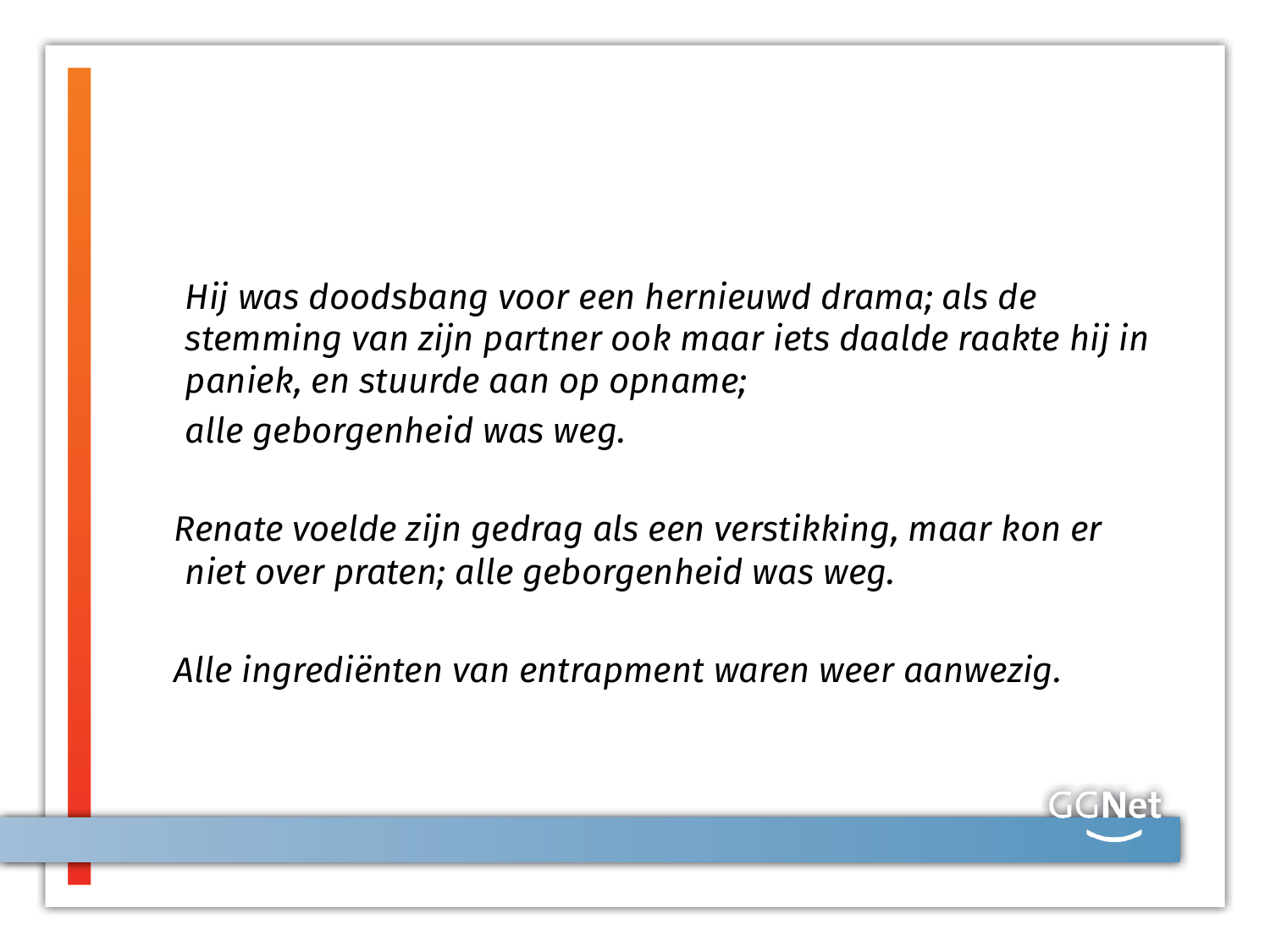

#

	Hij was doodsbang voor een hernieuwd drama; als de stemming van zijn partner ook maar iets daalde raakte hij in paniek, en stuurde aan op opname;
	alle geborgenheid was weg.

    Renate voelde zijn gedrag als een verstikking, maar kon er niet over praten; alle geborgenheid was weg.

    Alle ingrediënten van entrapment waren weer aanwezig.